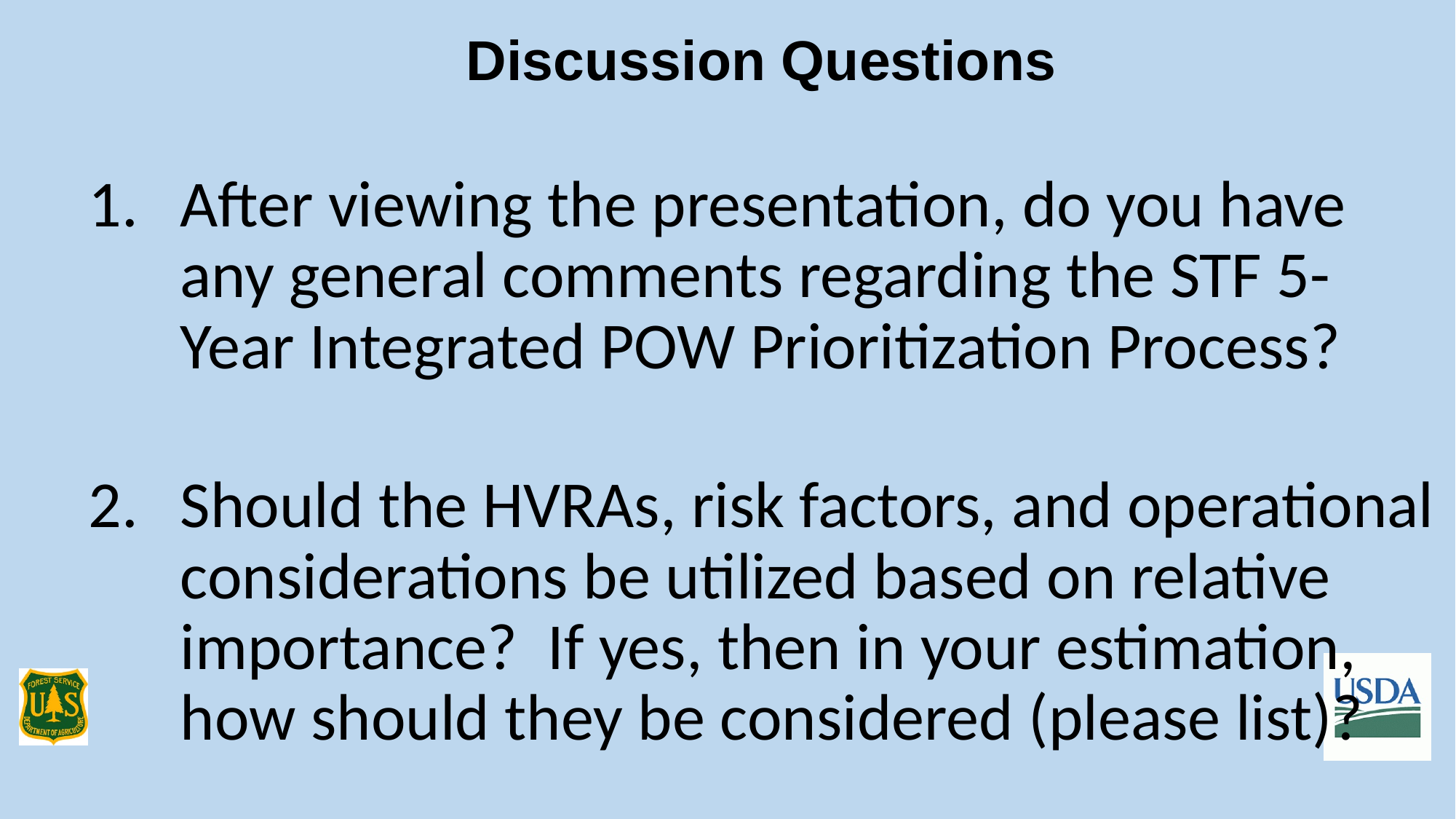

Discussion Questions

After viewing the presentation, do you have any general comments regarding the STF 5-Year Integrated POW Prioritization Process?

Should the HVRAs, risk factors, and operational considerations be utilized based on relative importance?  If yes, then in your estimation, how should they be considered (please list)?